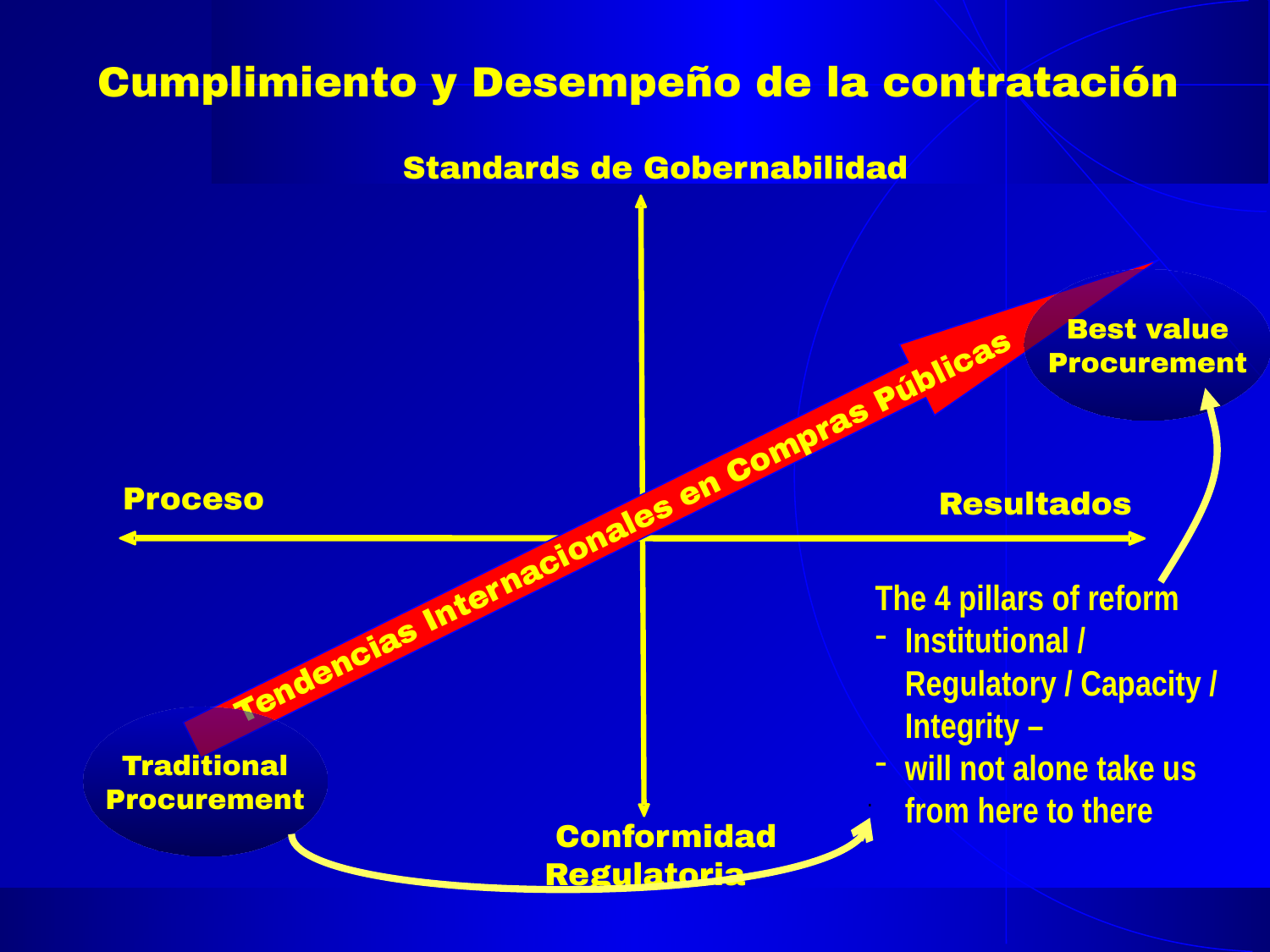

Cumplimiento y Desempeño de la contratación
  Standards de Gobernabilidad

Best value
Procurement

Tendencias Internacionales en Compras Públicas
Proceso
Resultados

The 4 pillars of reform
Institutional / Regulatory / Capacity / Integrity –
will not alone take us from here to there
Traditional
Procurement
.
    Conformidad
Regulatoria